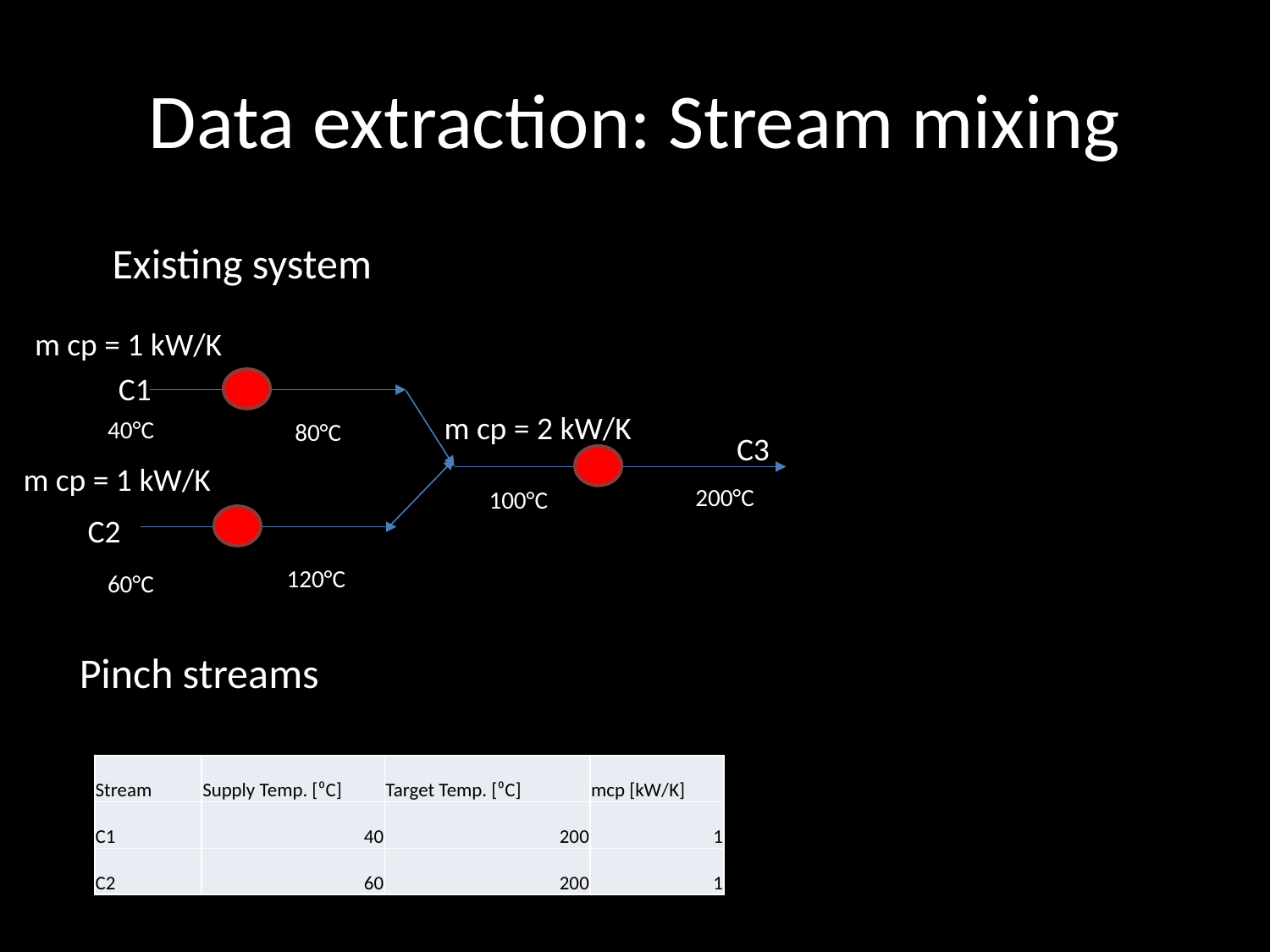

# Data extraction: Stream mixing
Existing system
m cp = 1 kW/K
C1

m cp = 2 kW/K
40°C
80°C
C3

m cp = 1 kW/K
200°C
100°C
C2

120°C
60°C
Pinch streams
| Stream | Supply Temp. [⁰C] | Target Temp. [⁰C] | mcp [kW/K] |
| --- | --- | --- | --- |
| C1 | 40 | 200 | 1 |
| C2 | 60 | 200 | 1 |